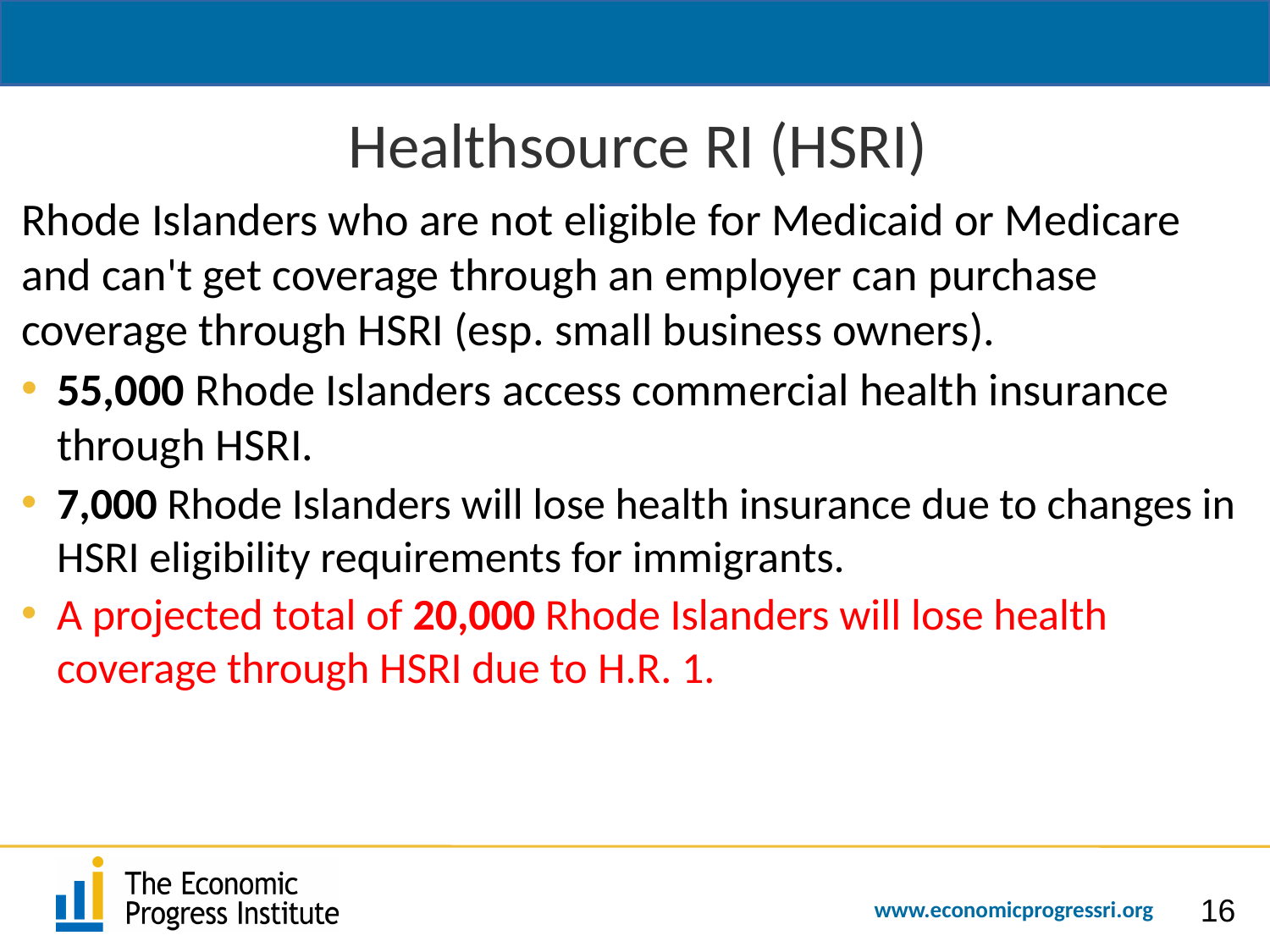

# Healthsource RI (HSRI)
Rhode Islanders who are not eligible for Medicaid or Medicare and can't get coverage through an employer can purchase coverage through HSRI (esp. small business owners).
55,000 Rhode Islanders access commercial health insurance through HSRI.
7,000 Rhode Islanders will lose health insurance due to changes in HSRI eligibility requirements for immigrants.
A projected total of 20,000 Rhode Islanders will lose health coverage through HSRI due to H.R. 1.

16